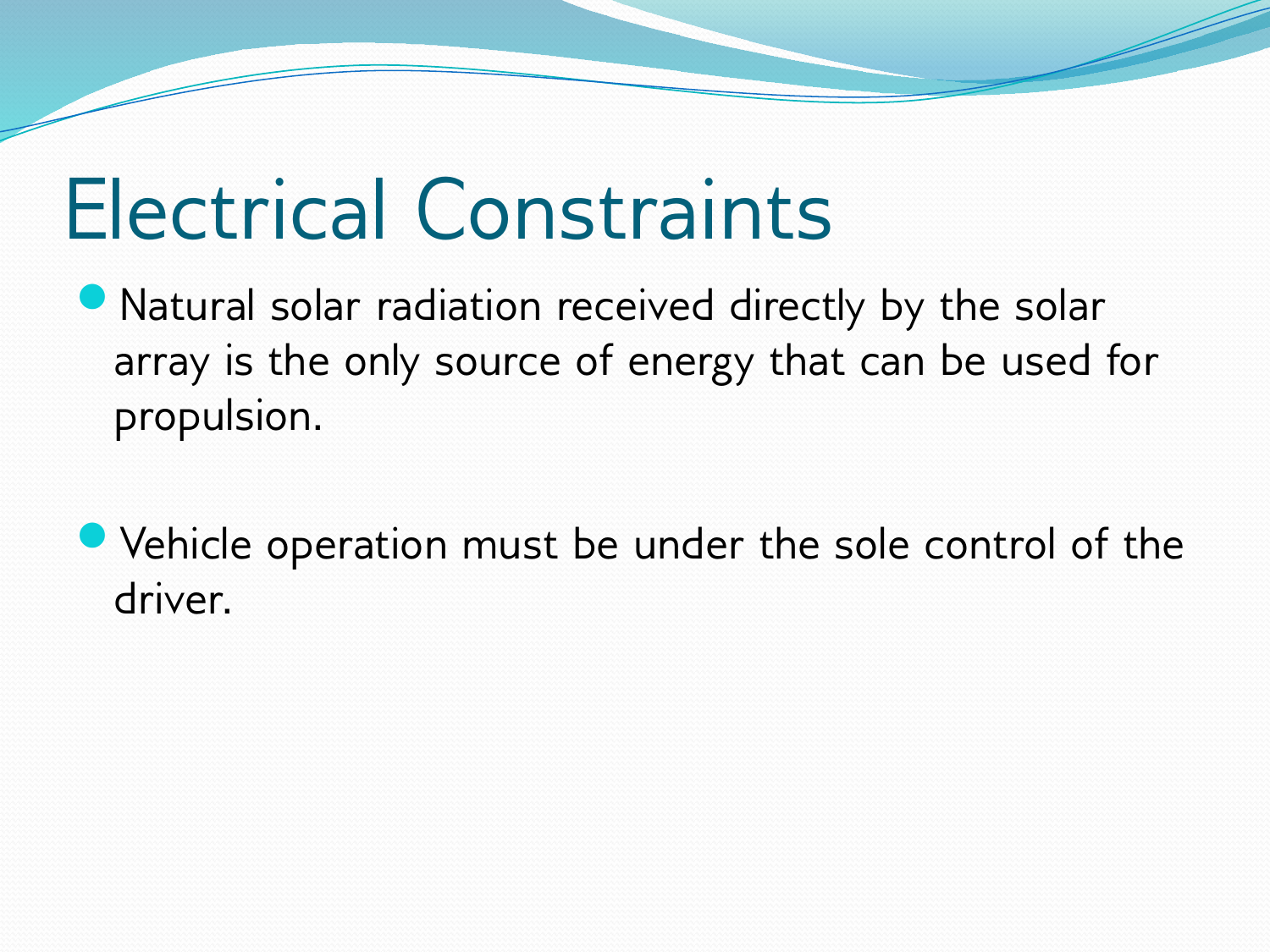

# Electrical Constraints
Natural solar radiation received directly by the solar array is the only source of energy that can be used for propulsion.

Vehicle operation must be under the sole control of the driver.